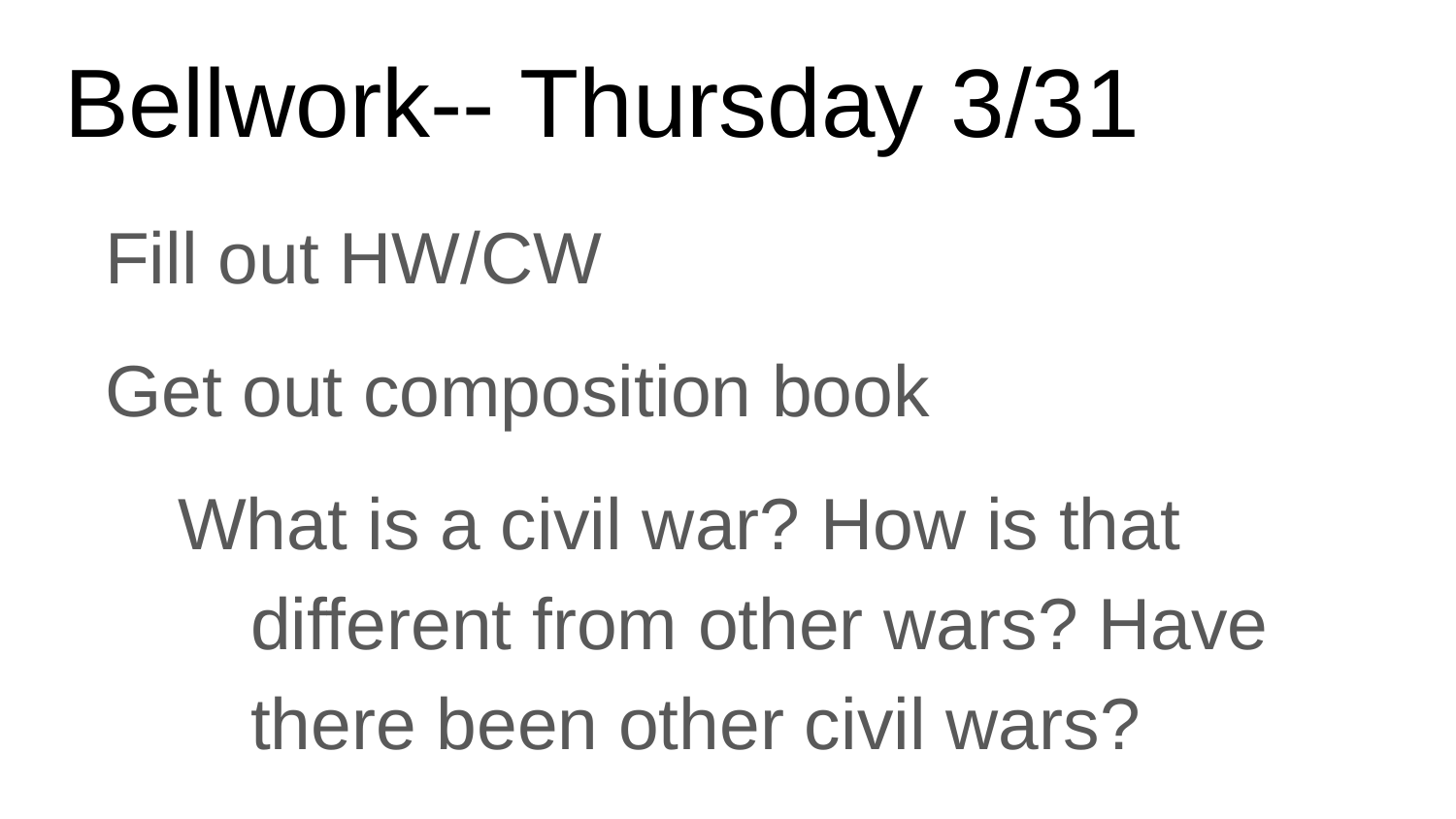

# Bellwork-- Thursday 3/31
Fill out HW/CW
Get out composition book
What is a civil war? How is that different from other wars? Have there been other civil wars?